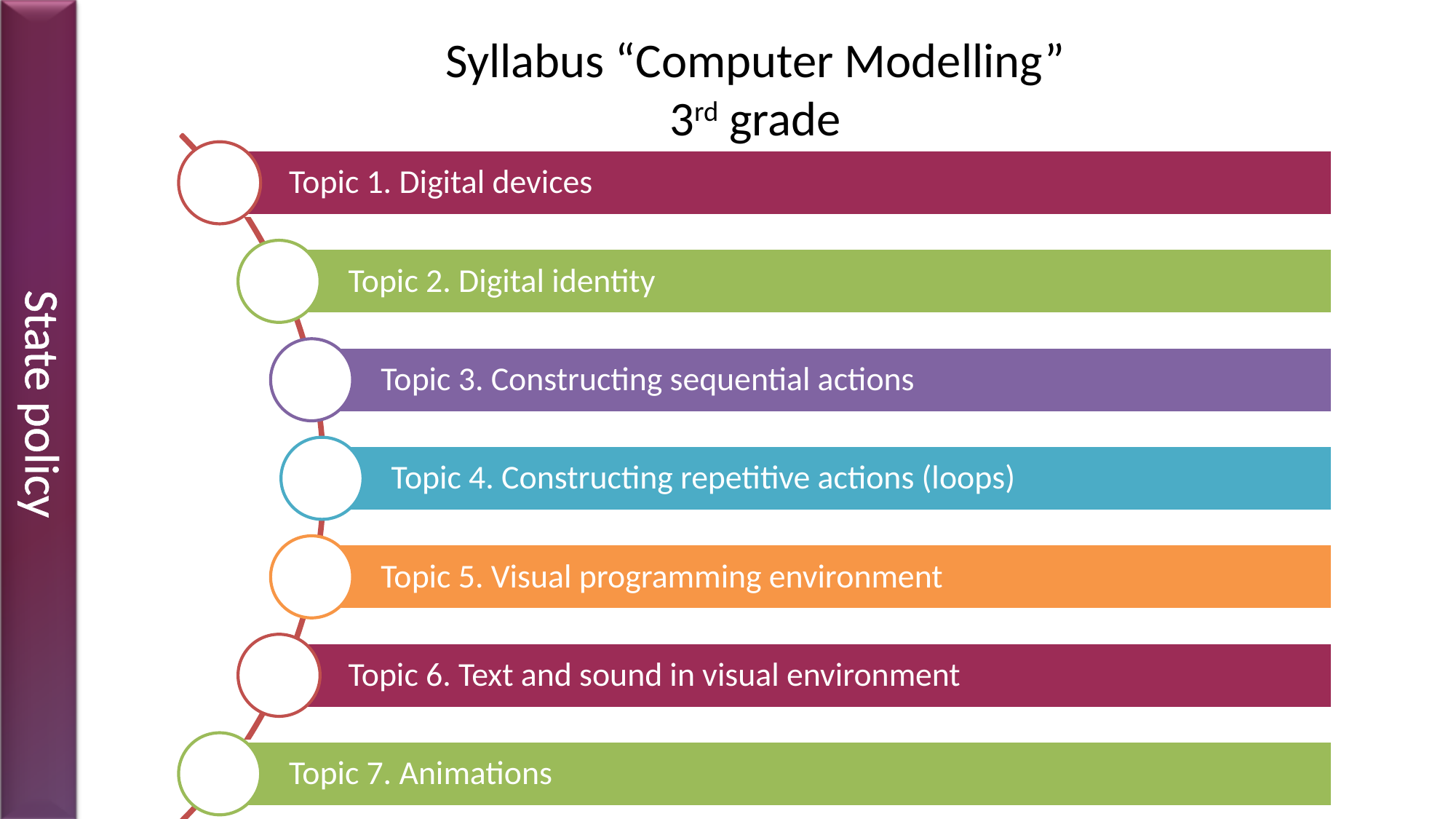

# Syllabus “Computer Modelling” 3rd grade
Topic 1. Digital devices
Topic 2. Digital identity
Topic 3. Constructing sequential actions
Topic 4. Constructing repetitive actions (loops)
Topic 5. Visual programming environment
Topic 6. Text and sound in visual environment
Topic 7. Animations
State policy